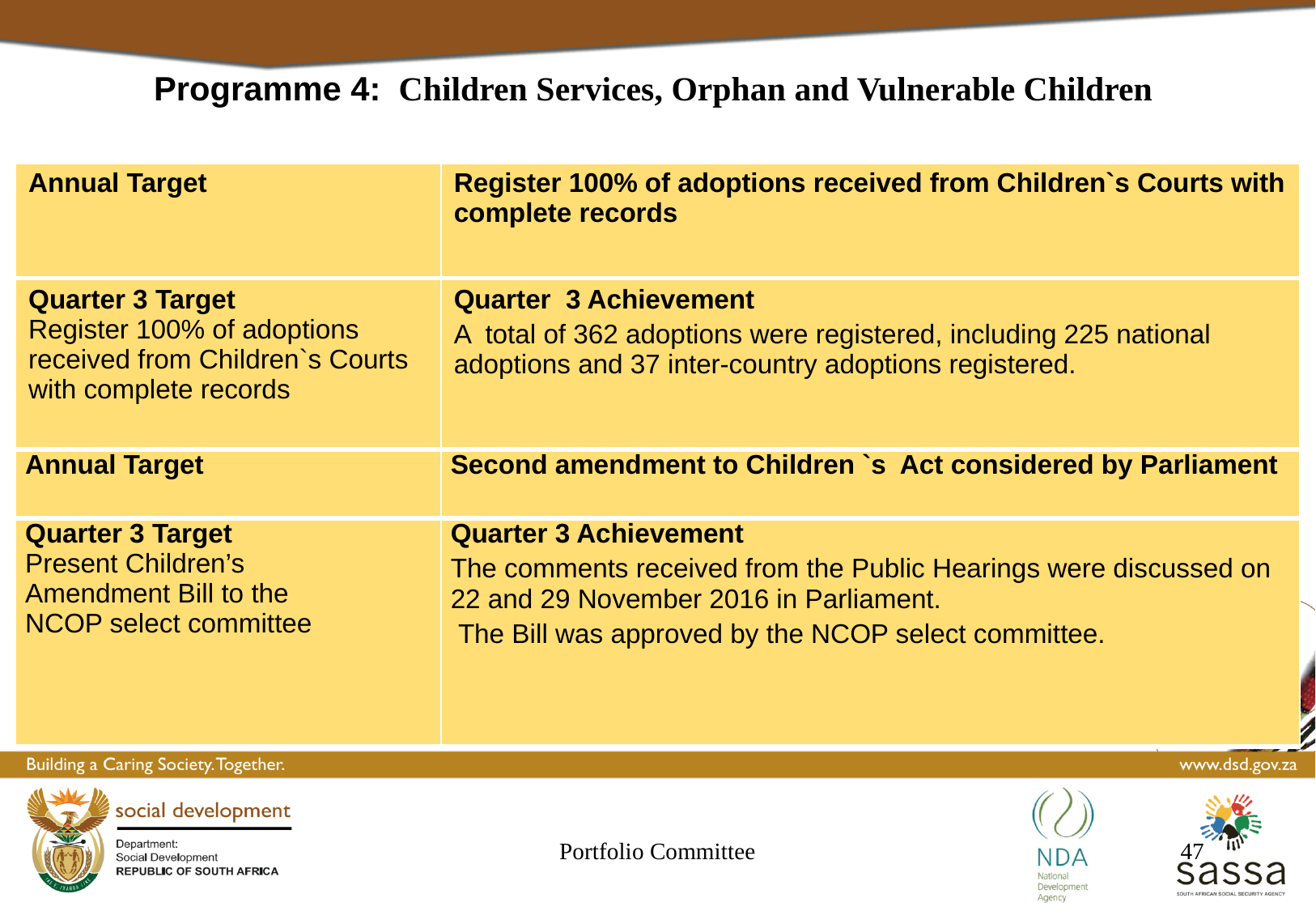

Programme 4:  Children Services, Orphan and Vulnerable Children
| Annual Target | Register 100% of adoptions received from Children`s Courts with complete records |
| --- | --- |
| Quarter 3 Target Register 100% of adoptions received from Children`s Courts with complete records | Quarter 3 Achievement A total of 362 adoptions were registered, including 225 national adoptions and 37 inter-country adoptions registered. |
| Annual Target | Second amendment to Children `s Act considered by Parliament |
| Quarter 3 Target Present Children’s Amendment Bill to the NCOP select committee | Quarter 3 Achievement The comments received from the Public Hearings were discussed on 22 and 29 November 2016 in Parliament. The Bill was approved by the NCOP select committee. |
Portfolio Committee
47